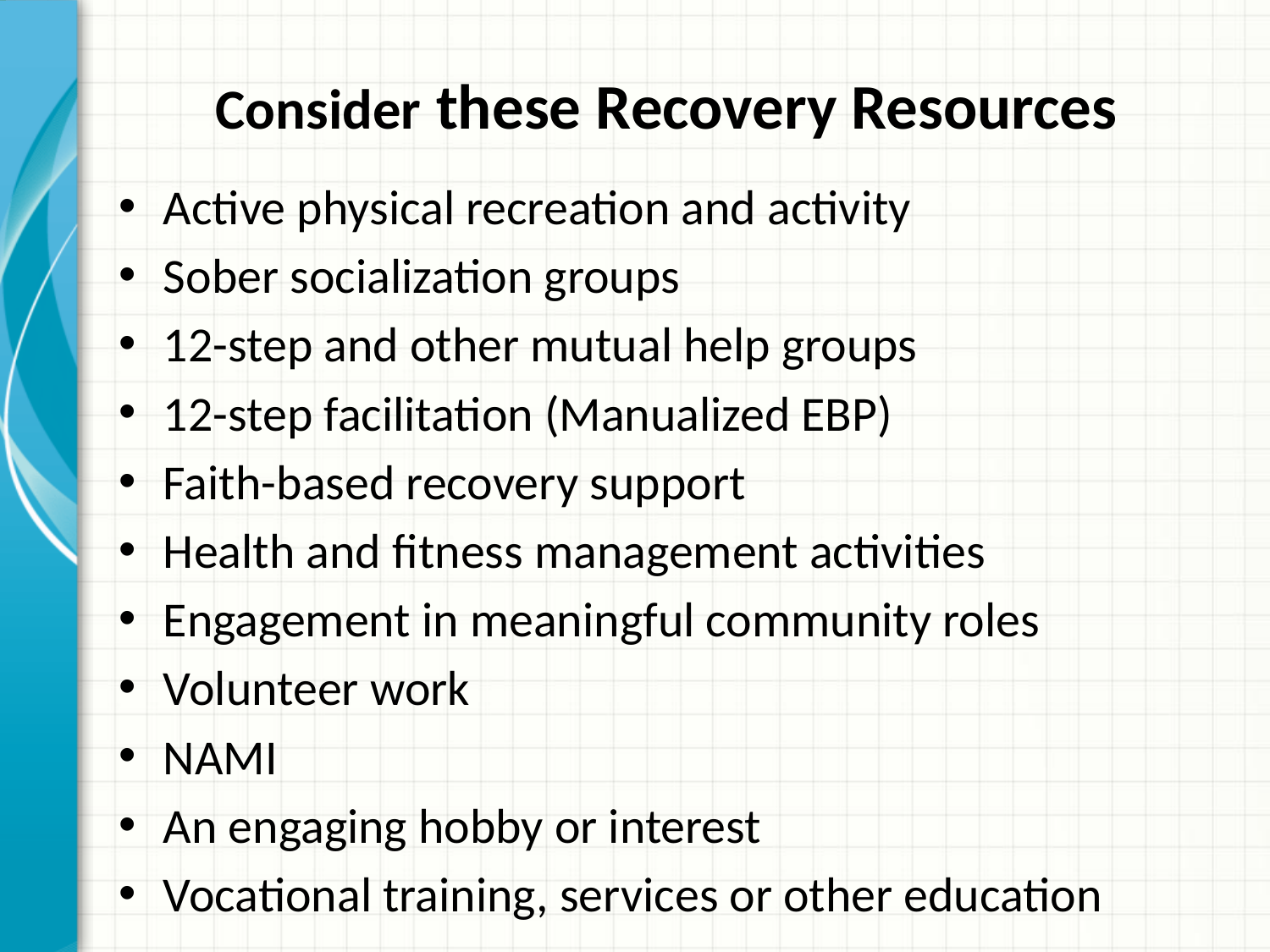

# Consider these Recovery Resources
Active physical recreation and activity
Sober socialization groups
12-step and other mutual help groups
12-step facilitation (Manualized EBP)
Faith-based recovery support
Health and fitness management activities
Engagement in meaningful community roles
Volunteer work
NAMI
An engaging hobby or interest
Vocational training, services or other education